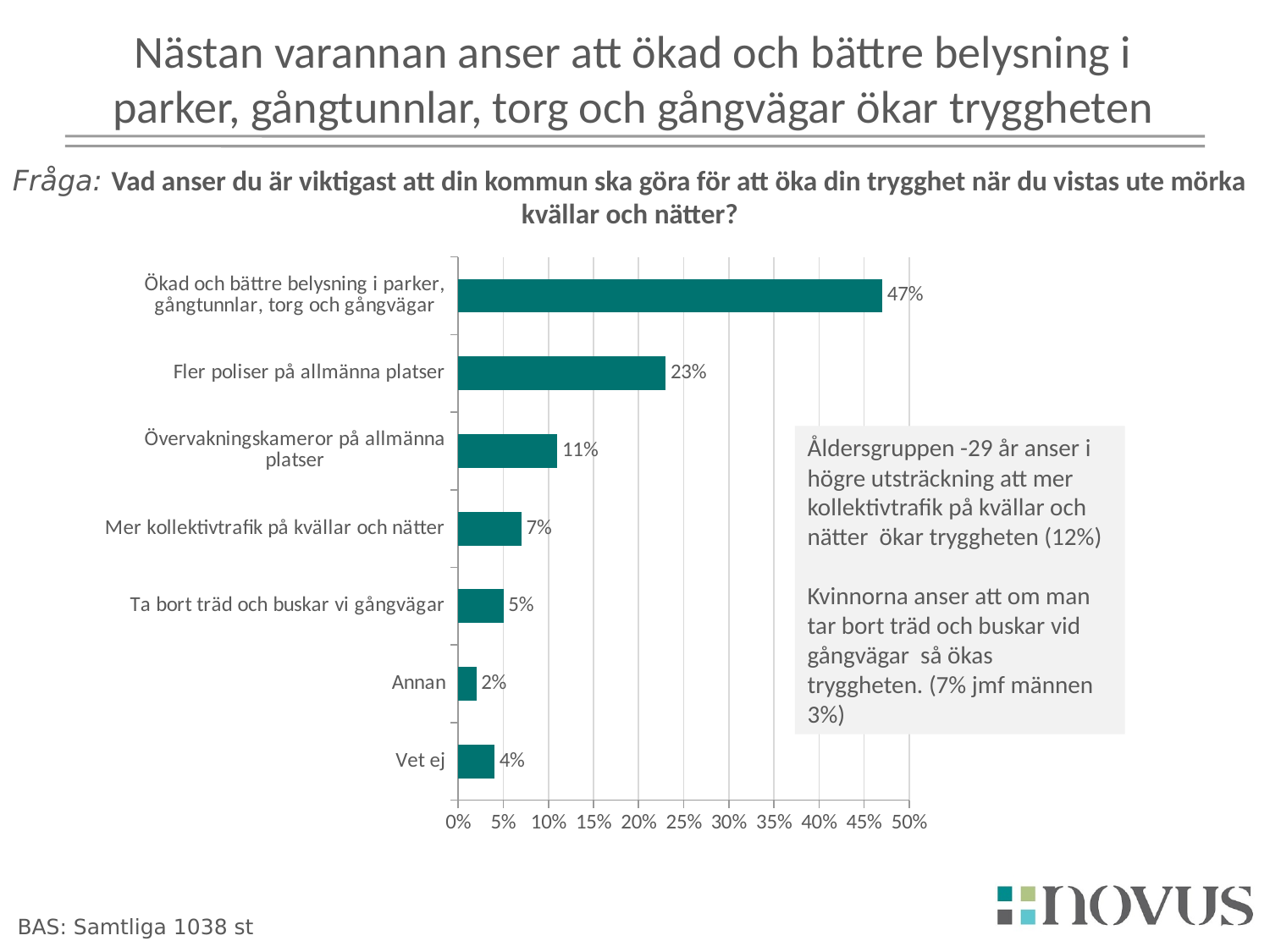

# Nästan varannan anser att ökad och bättre belysning i parker, gångtunnlar, torg och gångvägar ökar tryggheten
Fråga: Vad anser du är viktigast att din kommun ska göra för att öka din trygghet när du vistas ute mörka kvällar och nätter?

### Chart

| Category | Series 3 |
|---|---|
| Ökad och bättre belysning i parker, gångtunnlar, torg och gångvägar | 0.4700000000000001 |
| Fler poliser på allmänna platser | 0.23 |
| Övervakningskameror på allmänna platser | 0.11 |
| Mer kollektivtrafik på kvällar och nätter | 0.07000000000000002 |
| Ta bort träd och buskar vi gångvägar | 0.05 |
| Annan | 0.02000000000000001 |
| Vet ej | 0.04000000000000002 |
Åldersgruppen -29 år anser i högre utsträckning att mer kollektivtrafik på kvällar och nätter  ökar tryggheten (12%)

Kvinnorna anser att om man tar bort träd och buskar vid gångvägar  så ökas tryggheten. (7% jmf männen 3%)
BAS: Samtliga 1038 st